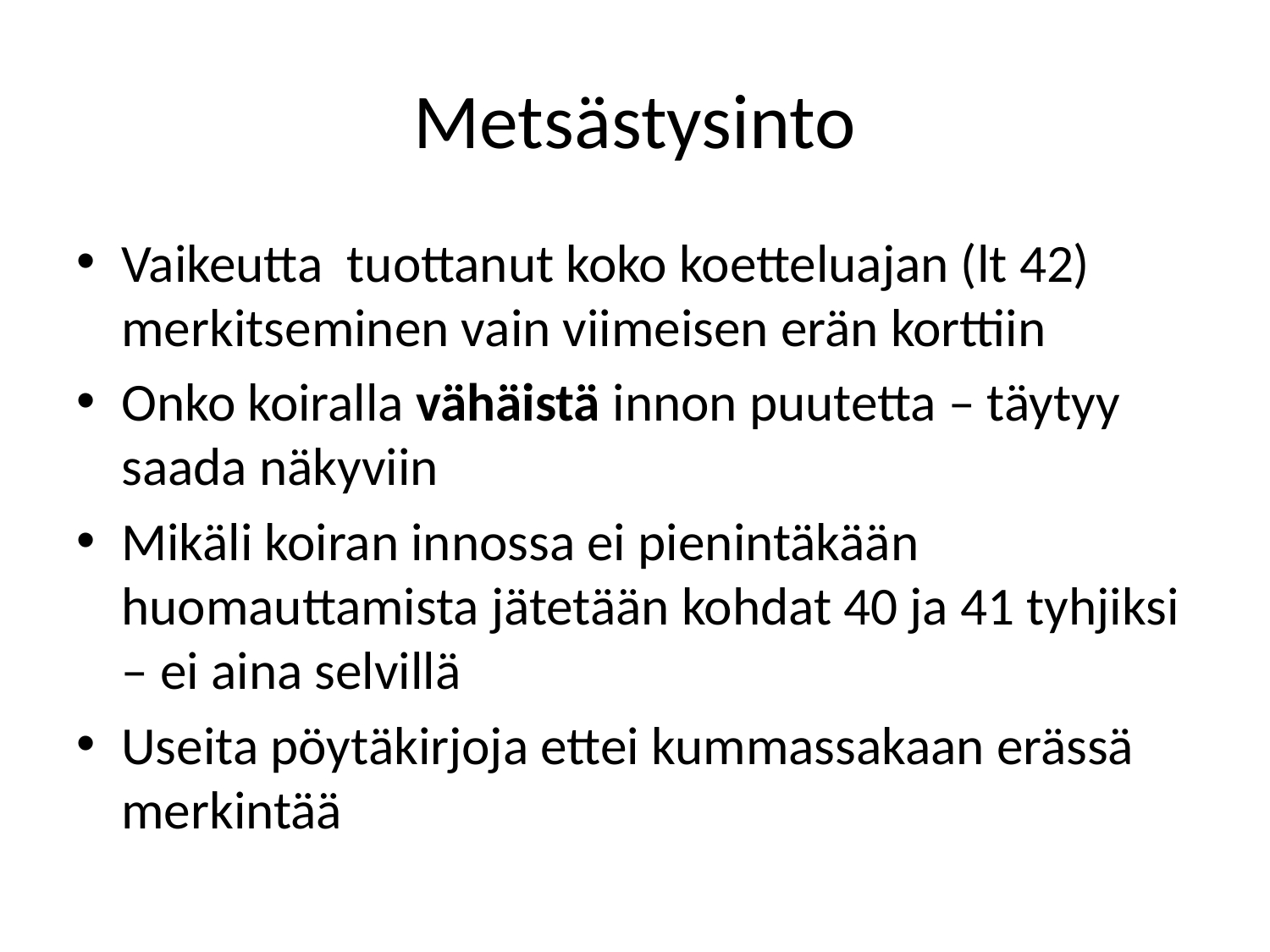

# Metsästysinto
Vaikeutta  tuottanut koko koetteluajan (lt 42) merkitseminen vain viimeisen erän korttiin
Onko koiralla vähäistä innon puutetta – täytyy saada näkyviin
Mikäli koiran innossa ei pienintäkään huomauttamista jätetään kohdat 40 ja 41 tyhjiksi – ei aina selvillä
Useita pöytäkirjoja ettei kummassakaan erässä merkintää